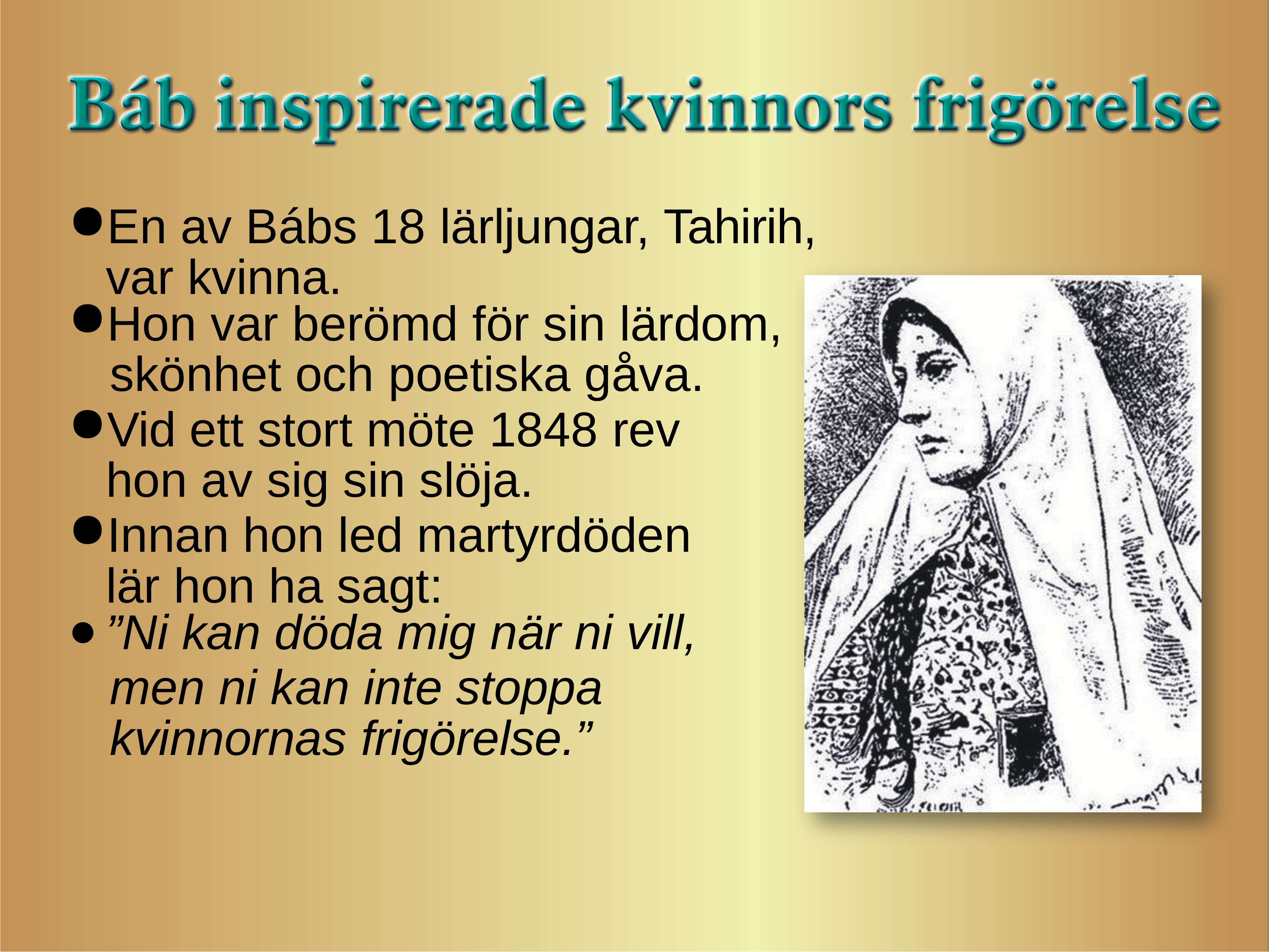

En av Bábs 18 lärljungar, Tahirih,
var kvinna.
Hon var berömd för sin lärdom,
skönhet och poetiska gåva.
Vid ett stort möte 1848 rev hon av sig sin slöja.
Innan hon led martyrdöden lär hon ha sagt:
”Ni kan döda mig när ni vill,
men ni kan inte stoppa  kvinnornas frigörelse.”